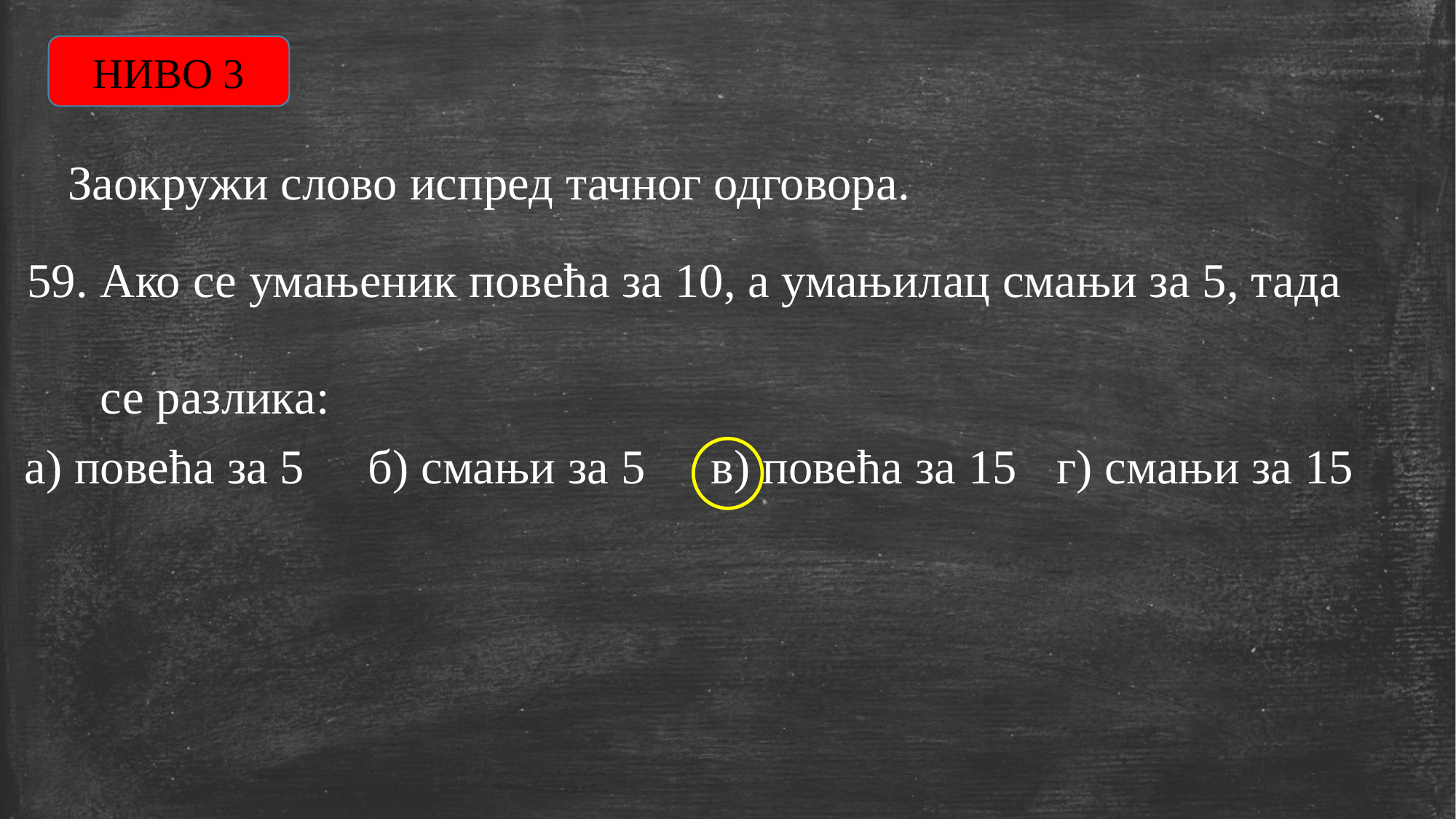

НИВО 3
Заокружи слово испред тачног одговора.
59. Ако се умањеник повећа за 10, а умањилац смањи за 5, тада
      се разлика:
г) смањи за 15
в) повећа за 15
а) повећа за 5
б) смањи за 5